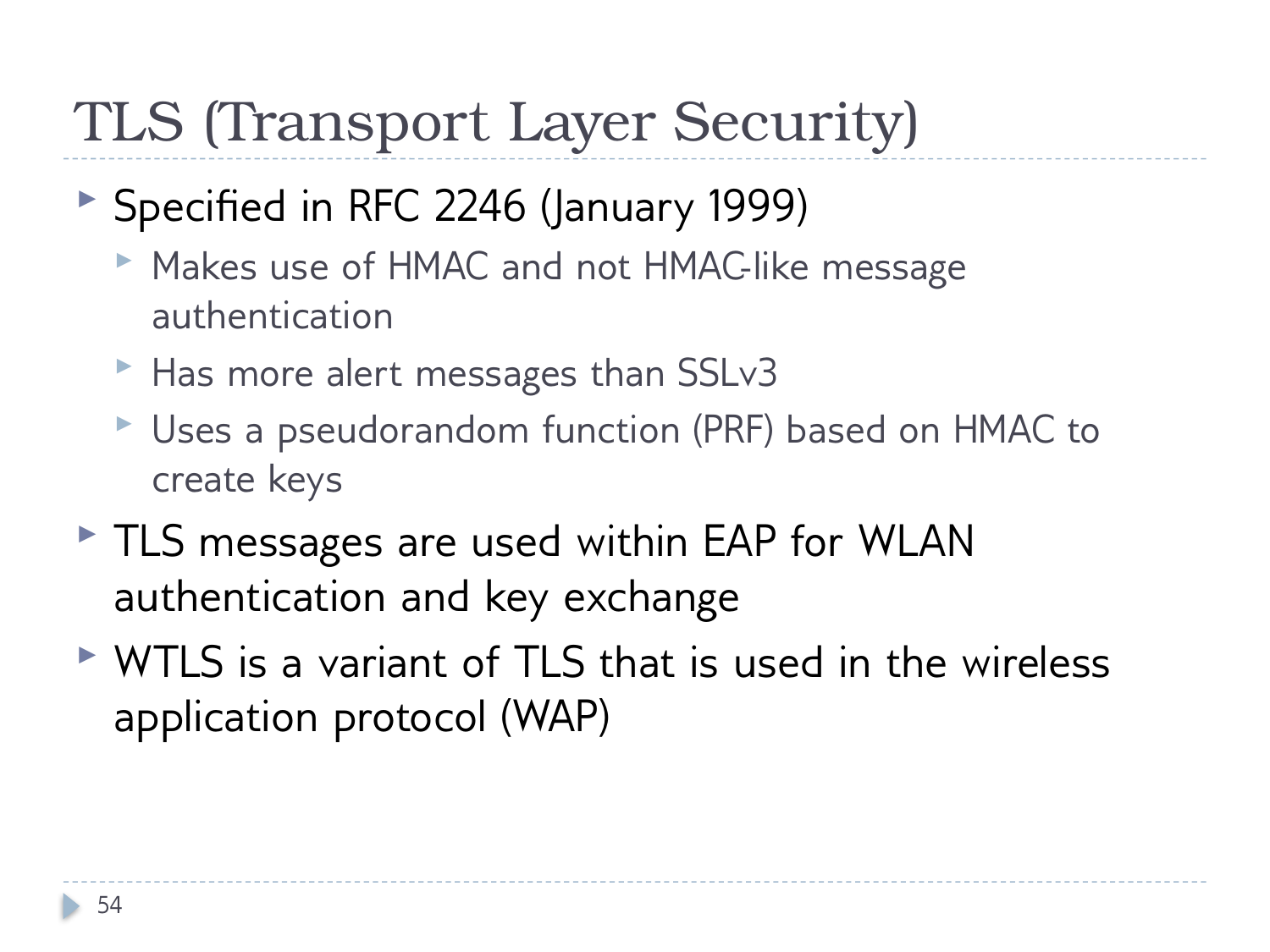

# TLS (Transport Layer Security)
Specified in RFC 2246 (January 1999)
Makes use of HMAC and not HMAC-like message authentication
Has more alert messages than SSLv3
Uses a pseudorandom function (PRF) based on HMAC to create keys
TLS messages are used within EAP for WLAN authentication and key exchange
WTLS is a variant of TLS that is used in the wireless application protocol (WAP)

54